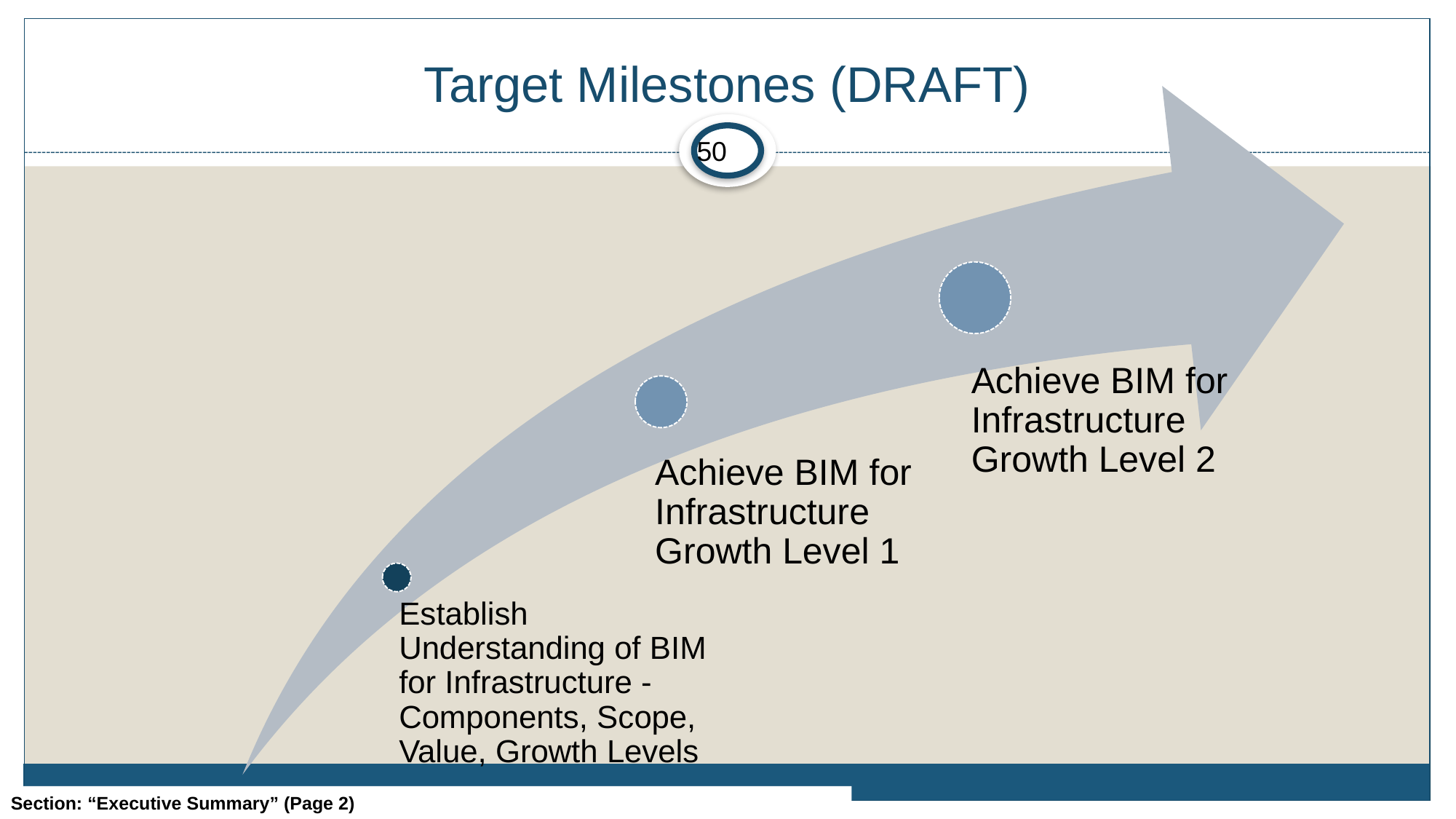

50
# Target Milestones (DRAFT)
Establish Understanding of BIM for Infrastructure -  Components, Scope, Value, Growth Levels
Achieve BIM for Infrastructure Growth Level 1
Achieve BIM for Infrastructure Growth Level 2
Section: “Executive Summary” (Page 2)